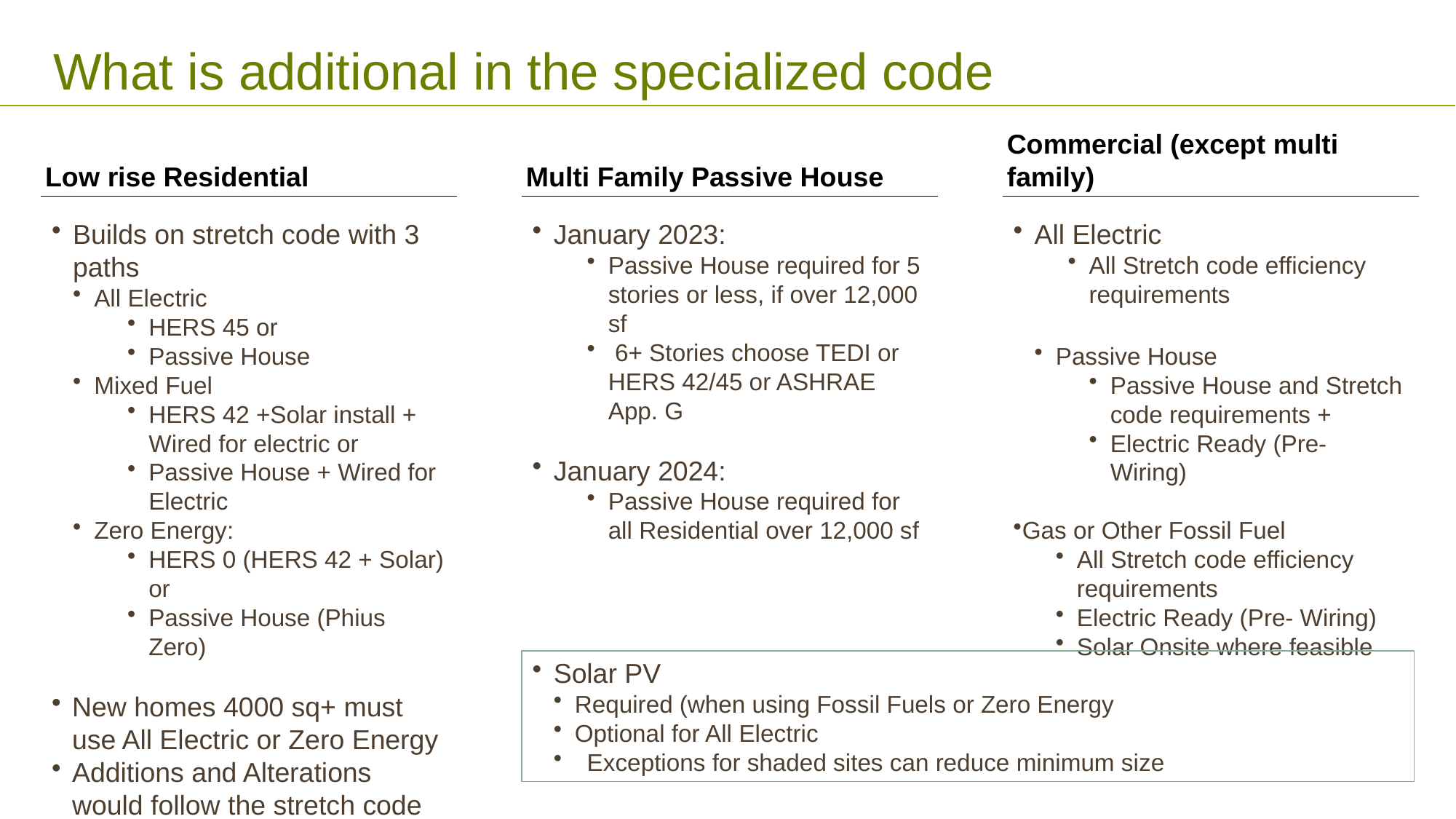

# What is additional in the specialized code
Low rise Residential
Multi Family Passive House
Commercial (except multi family)
Builds on stretch code with 3 paths
All Electric
HERS 45 or
Passive House
Mixed Fuel
HERS 42 +Solar install + Wired for electric or
Passive House + Wired for Electric
Zero Energy:
HERS 0 (HERS 42 + Solar) or
Passive House (Phius Zero)

New homes 4000 sq+ must use All Electric or Zero Energy
Additions and Alterations would follow the stretch code
January 2023:
Passive House required for 5 stories or less, if over 12,000 sf
 6+ Stories choose TEDI or HERS 42/45 or ASHRAE App. G

January 2024:
Passive House required for all Residential over 12,000 sf
All Electric
All Stretch code efficiency requirements

Passive House
Passive House and Stretch code requirements +
Electric Ready (Pre- Wiring)

Gas or Other Fossil Fuel
All Stretch code efficiency requirements
Electric Ready (Pre- Wiring)
Solar Onsite where feasible

Solar PV
Required (when using Fossil Fuels or Zero Energy
Optional for All Electric
Exceptions for shaded sites can reduce minimum size